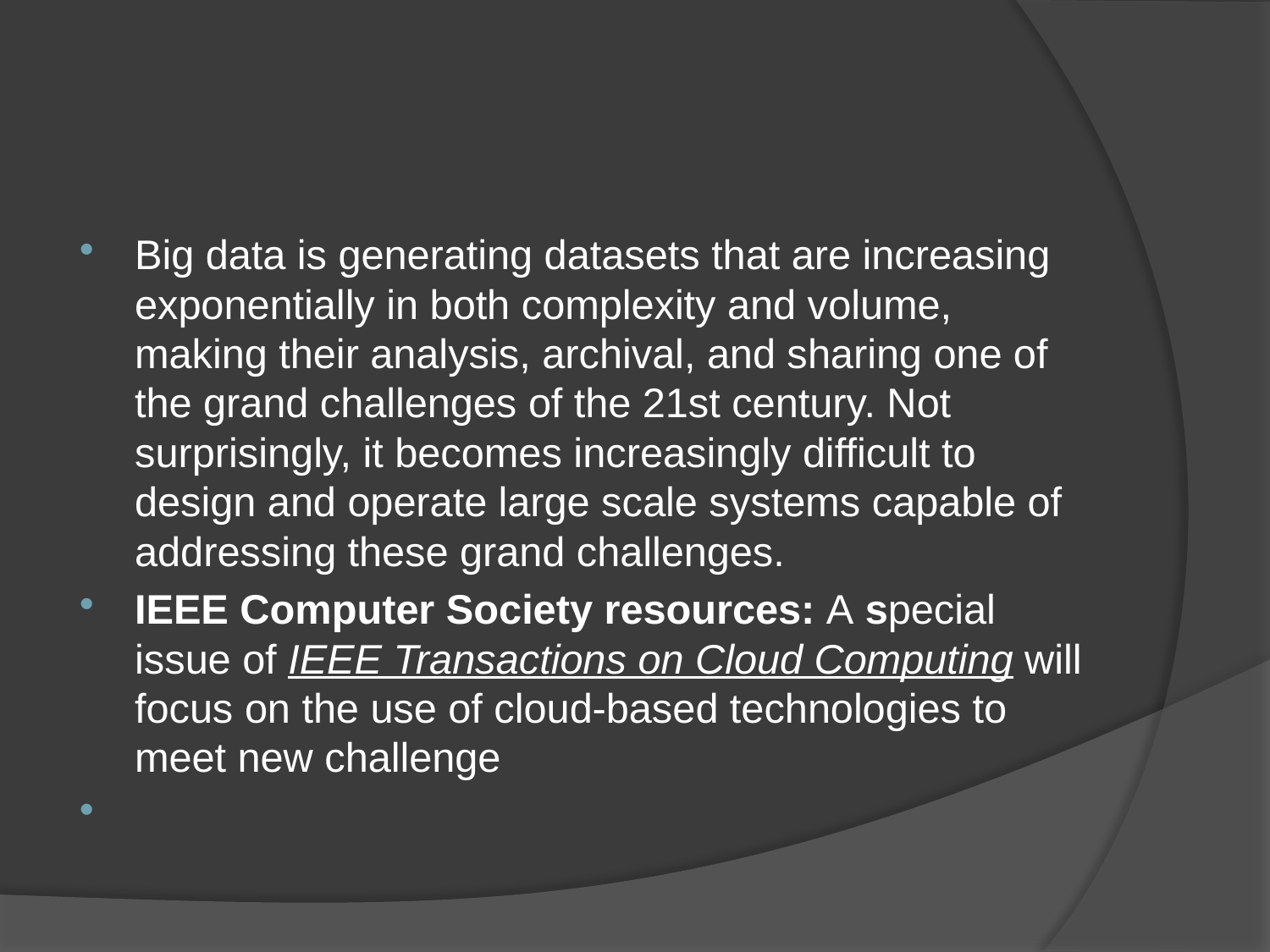

#
Big data is generating datasets that are increasing exponentially in both complexity and volume, making their analysis, archival, and sharing one of the grand challenges of the 21st century. Not surprisingly, it becomes increasingly difficult to design and operate large scale systems capable of addressing these grand challenges.
IEEE Computer Society resources: A special issue of IEEE Transactions on Cloud Computing will focus on the use of cloud-based technologies to meet new challenge